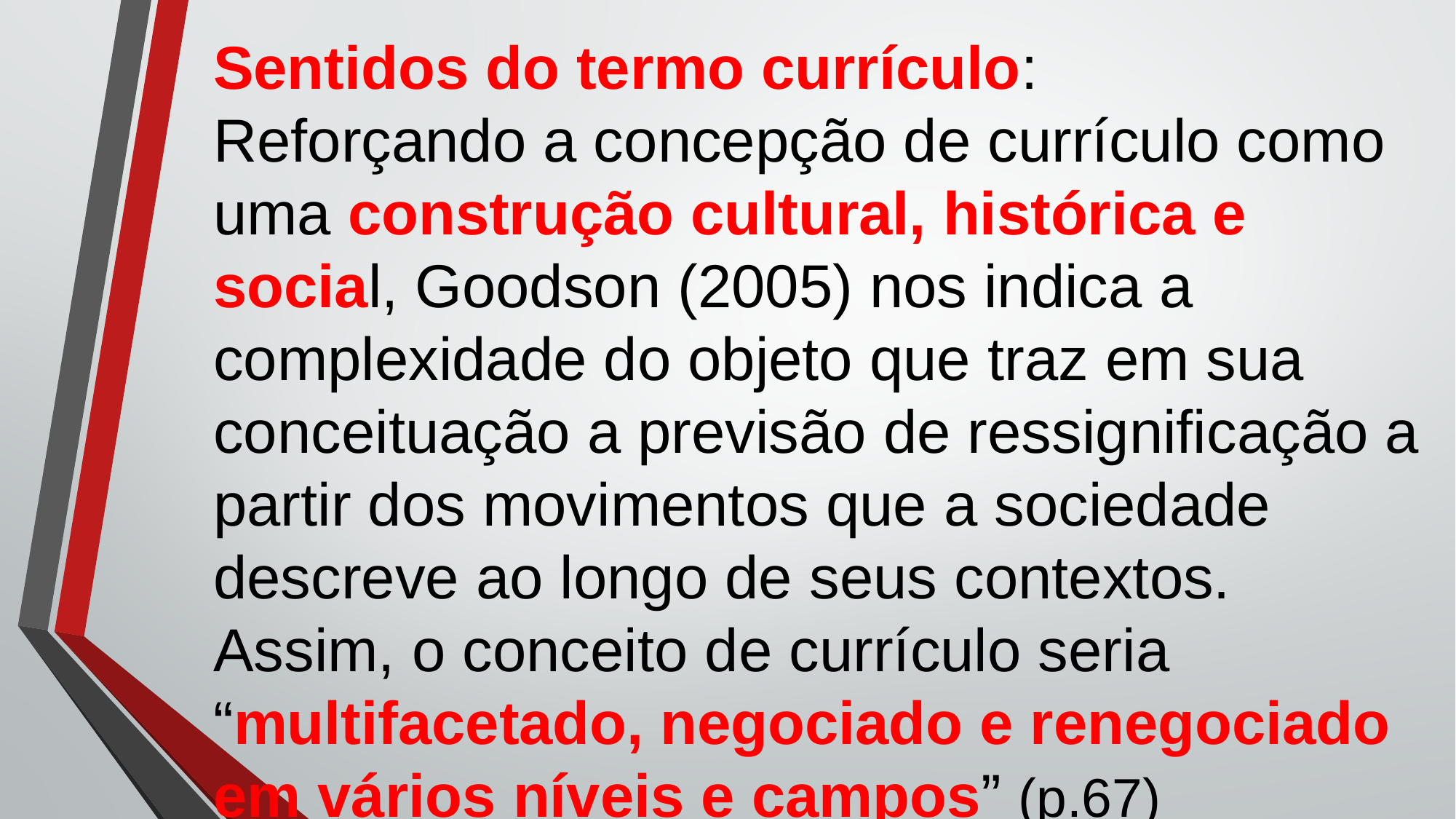

Sentidos do termo currículo:
Reforçando a concepção de currículo como uma construção cultural, histórica e social, Goodson (2005) nos indica a complexidade do objeto que traz em sua conceituação a previsão de ressignificação a partir dos movimentos que a sociedade descreve ao longo de seus contextos.
Assim, o conceito de currículo seria “multifacetado, negociado e renegociado em vários níveis e campos” (p.67)